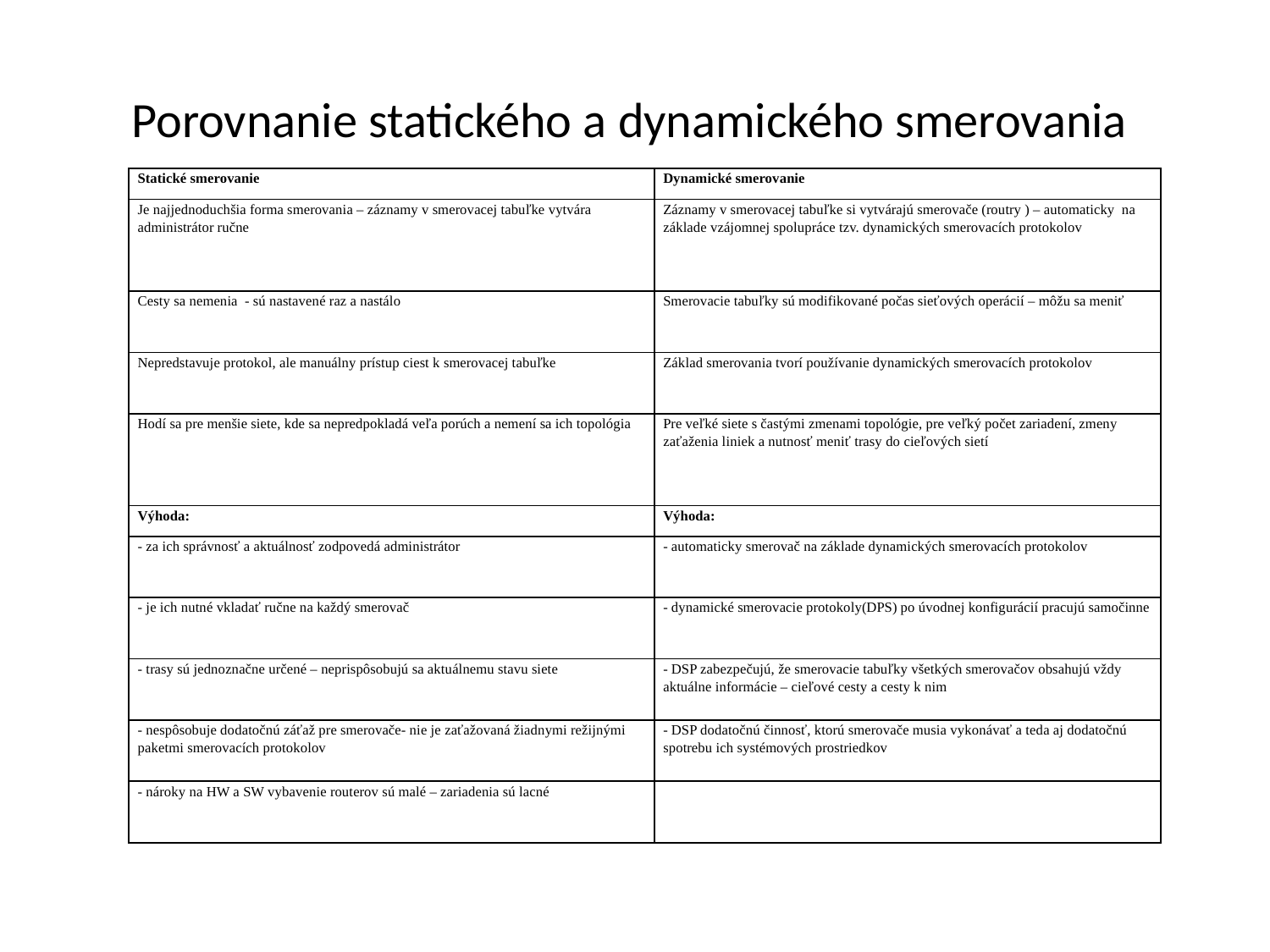

# Porovnanie statického a dynamického smerovania
| Statické smerovanie | Dynamické smerovanie |
| --- | --- |
| Je najjednoduchšia forma smerovania – záznamy v smerovacej tabuľke vytvára administrátor ručne | Záznamy v smerovacej tabuľke si vytvárajú smerovače (routry ) – automaticky na základe vzájomnej spolupráce tzv. dynamických smerovacích protokolov |
| Cesty sa nemenia - sú nastavené raz a nastálo | Smerovacie tabuľky sú modifikované počas sieťových operácií – môžu sa meniť |
| Nepredstavuje protokol, ale manuálny prístup ciest k smerovacej tabuľke | Základ smerovania tvorí používanie dynamických smerovacích protokolov |
| Hodí sa pre menšie siete, kde sa nepredpokladá veľa porúch a nemení sa ich topológia | Pre veľké siete s častými zmenami topológie, pre veľký počet zariadení, zmeny zaťaženia liniek a nutnosť meniť trasy do cieľových sietí |
| Výhoda: | Výhoda: |
| - za ich správnosť a aktuálnosť zodpovedá administrátor | - automaticky smerovač na základe dynamických smerovacích protokolov |
| - je ich nutné vkladať ručne na každý smerovač | - dynamické smerovacie protokoly(DPS) po úvodnej konfigurácií pracujú samočinne |
| - trasy sú jednoznačne určené – neprispôsobujú sa aktuálnemu stavu siete | - DSP zabezpečujú, že smerovacie tabuľky všetkých smerovačov obsahujú vždy aktuálne informácie – cieľové cesty a cesty k nim |
| - nespôsobuje dodatočnú záťaž pre smerovače- nie je zaťažovaná žiadnymi režijnými paketmi smerovacích protokolov | - DSP dodatočnú činnosť, ktorú smerovače musia vykonávať a teda aj dodatočnú spotrebu ich systémových prostriedkov |
| - nároky na HW a SW vybavenie routerov sú malé – zariadenia sú lacné |  |